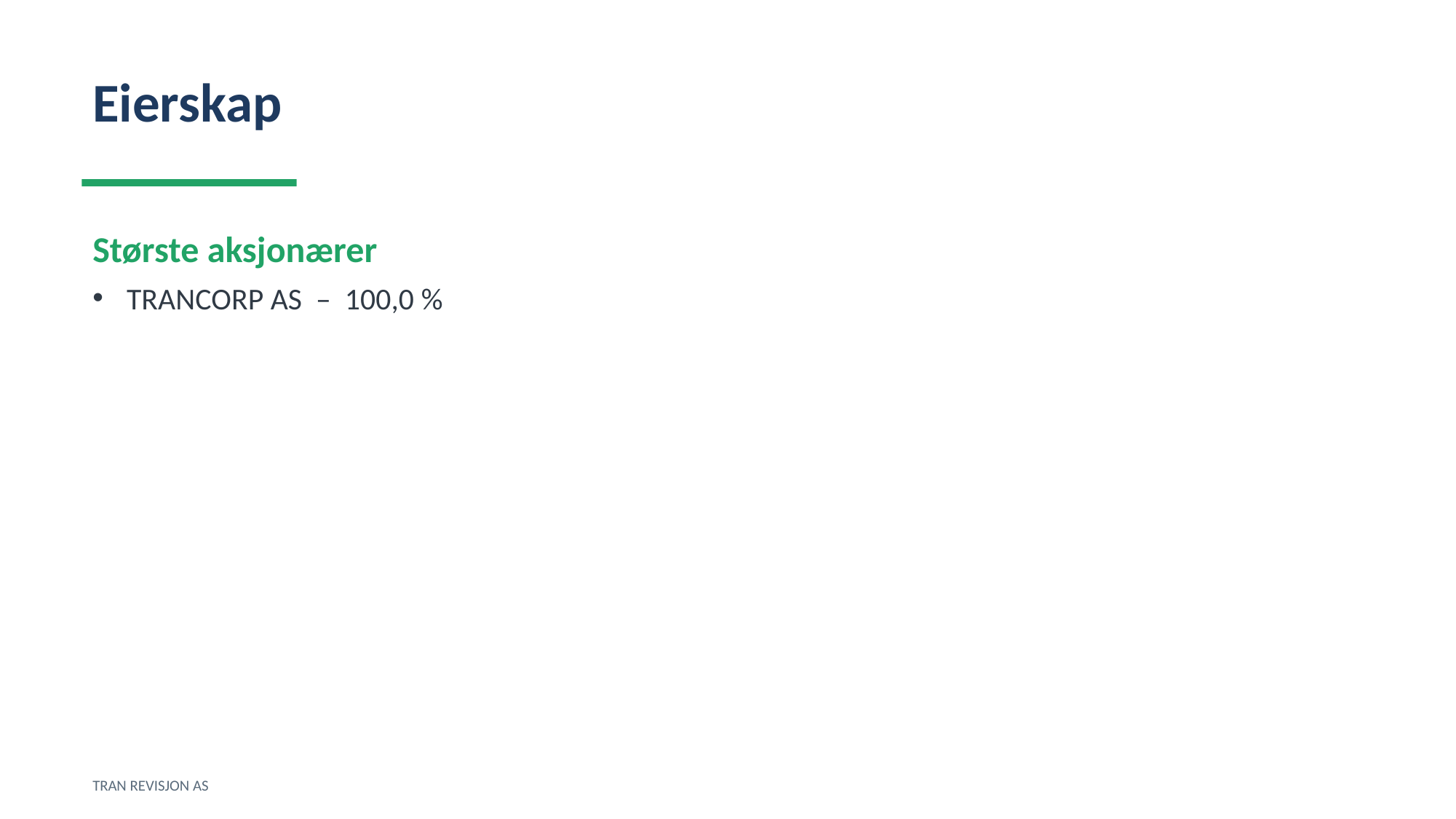

Eierskap

Største aksjonærer
TRANCORP AS  –  100,0 %
TRAN REVISJON AS